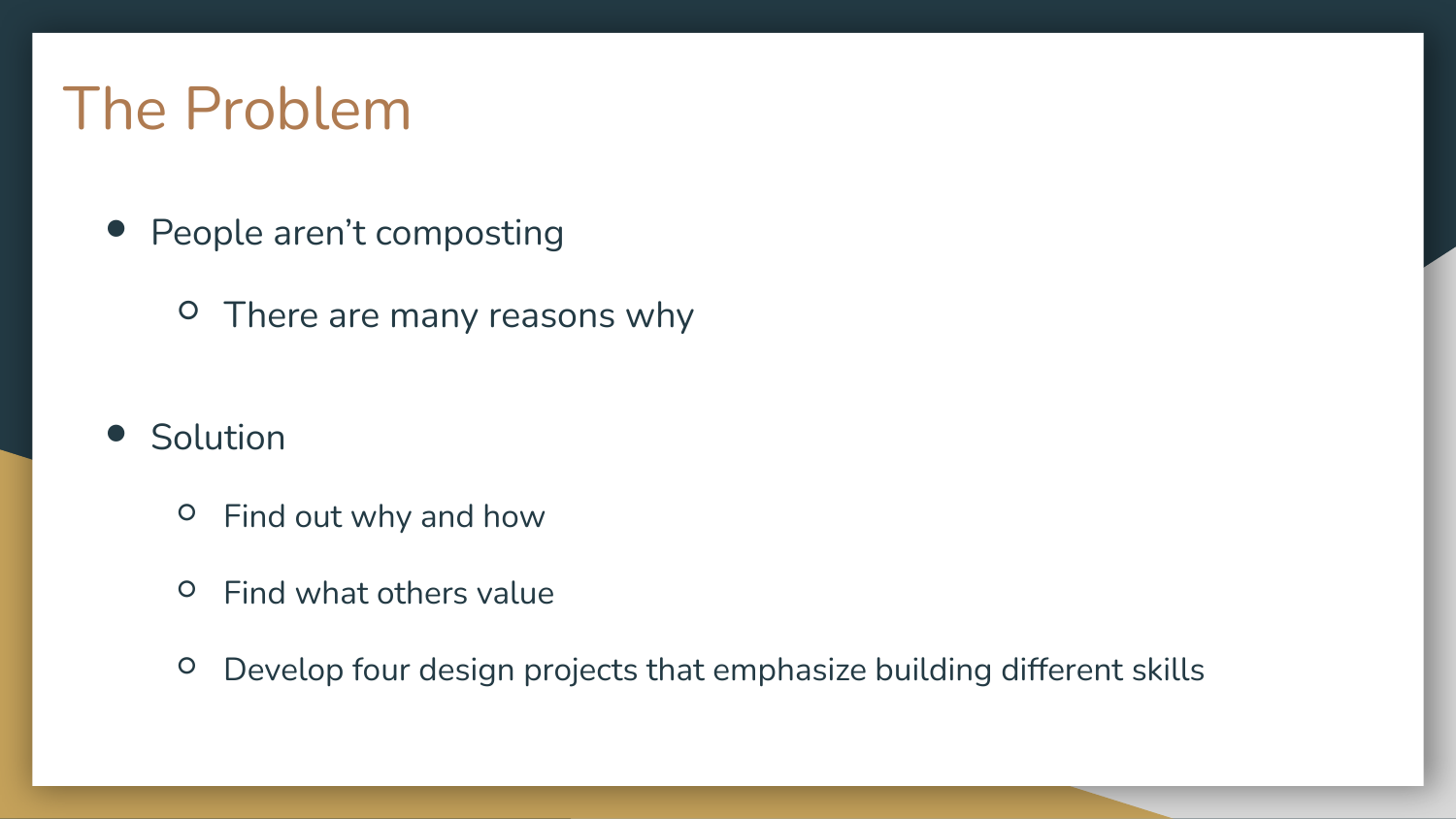

# The Problem
People aren’t composting
There are many reasons why

Solution
Find out why and how
Find what others value
Develop four design projects that emphasize building different skills